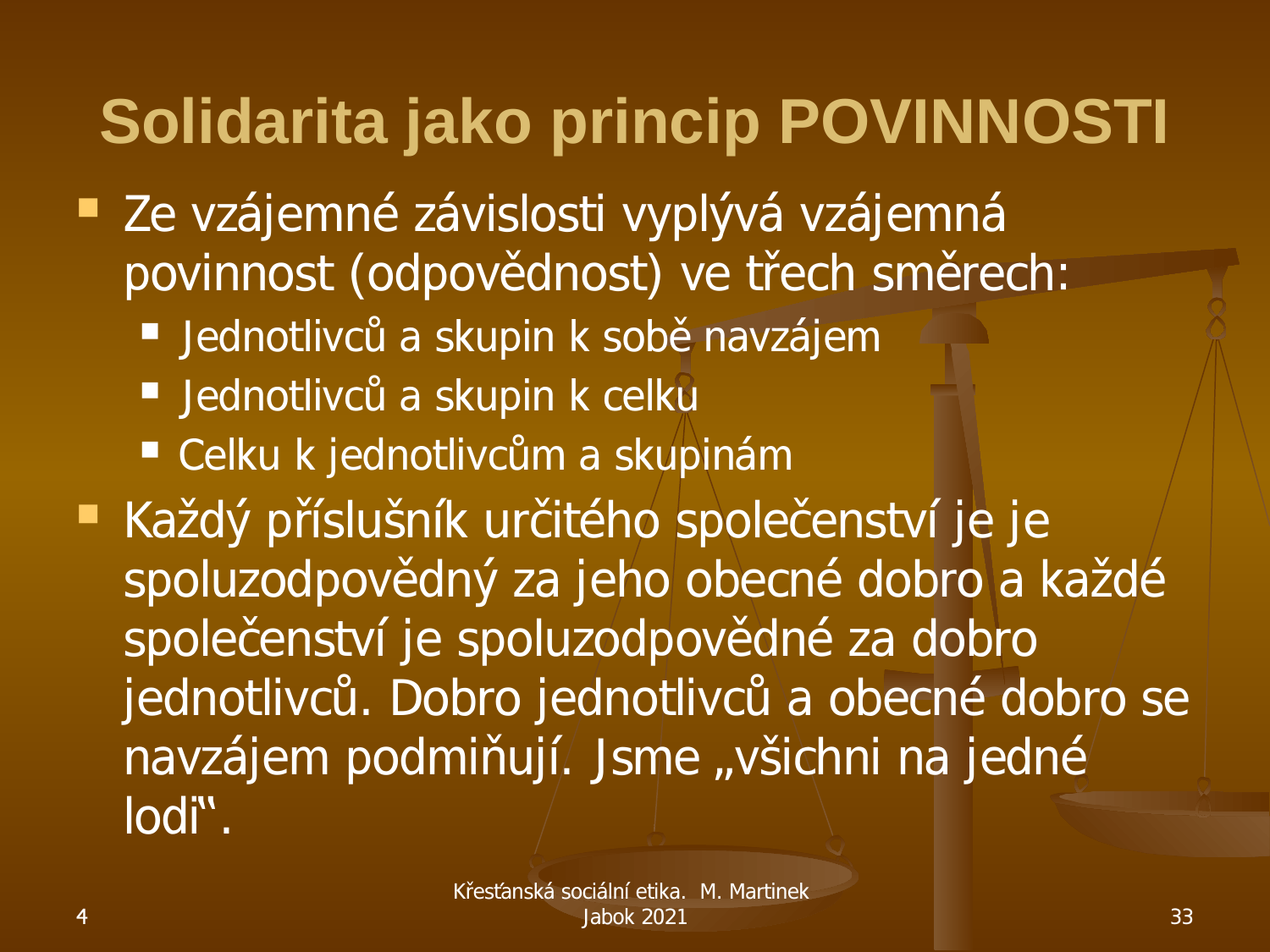

# Solidarita jako princip POVINNOSTI
Ze vzájemné závislosti vyplývá vzájemná povinnost (odpovědnost) ve třech směrech:
Jednotlivců a skupin k sobě navzájem
Jednotlivců a skupin k celku
Celku k jednotlivcům a skupinám
Každý příslušník určitého společenství je je spoluzodpovědný za jeho obecné dobro a každé společenství je spoluzodpovědné za dobro jednotlivců. Dobro jednotlivců a obecné dobro se navzájem podmiňují. Jsme „všichni na jedné lodi“.
4
Křesťanská sociální etika.  M. Martinek  Jabok 2021
33